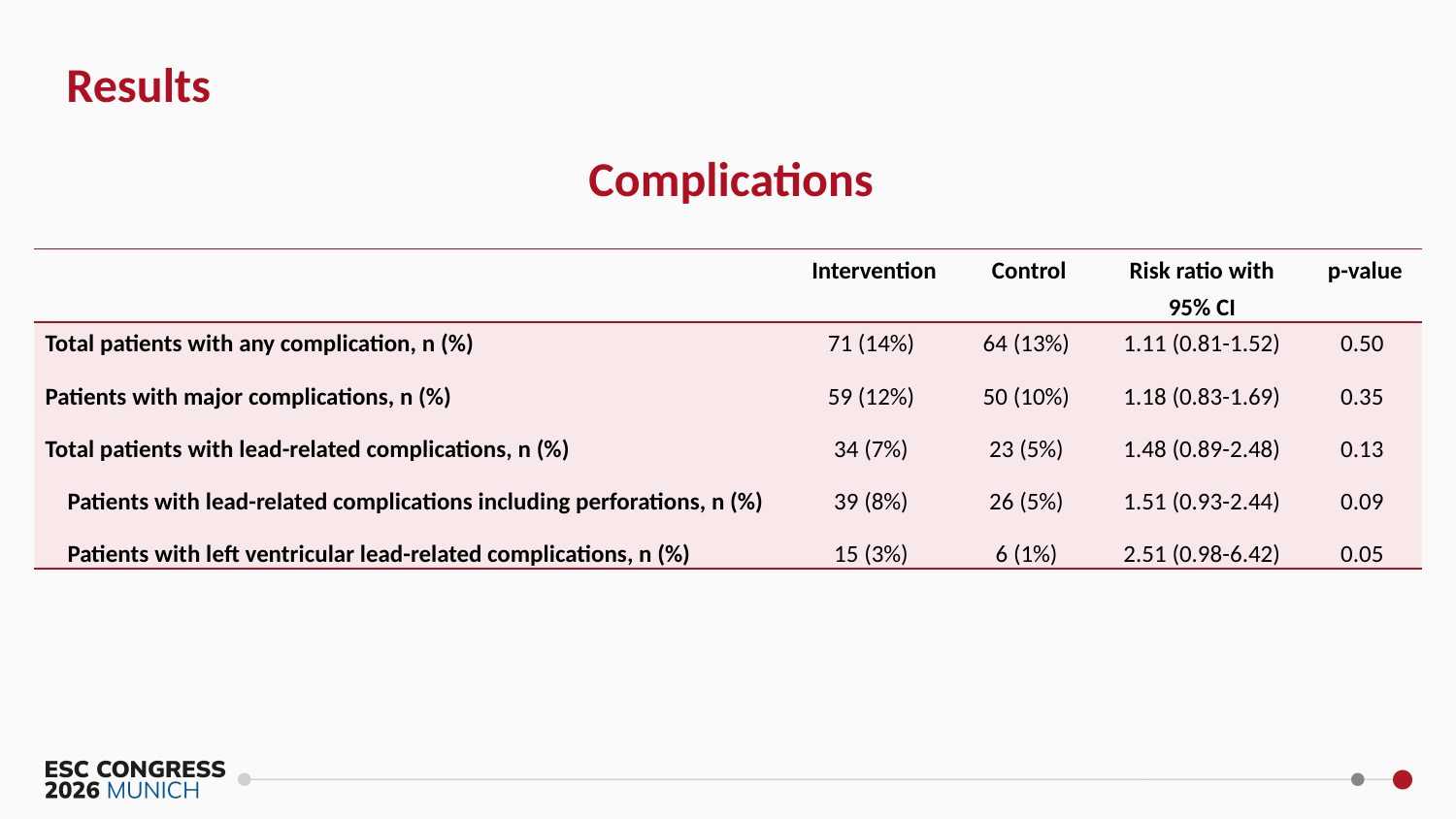

Results
Complications
|  | Intervention | Control | Risk ratio with 95% CI | p-value |
| --- | --- | --- | --- | --- |
| Total patients with any complication, n (%) Patients with major complications, n (%) Total patients with lead-related complications, n (%) Patients with lead-related complications including perforations, n (%) Patients with left ventricular lead-related complications, n (%) | 71 (14%) 59 (12%) 34 (7%) 39 (8%) 15 (3%) | 64 (13%) 50 (10%) 23 (5%) 26 (5%) 6 (1%) | 1.11 (0.81-1.52) 1.18 (0.83-1.69) 1.48 (0.89-2.48) 1.51 (0.93-2.44) 2.51 (0.98-6.42) | 0.50 0.35 0.13 0.09 0.05 |